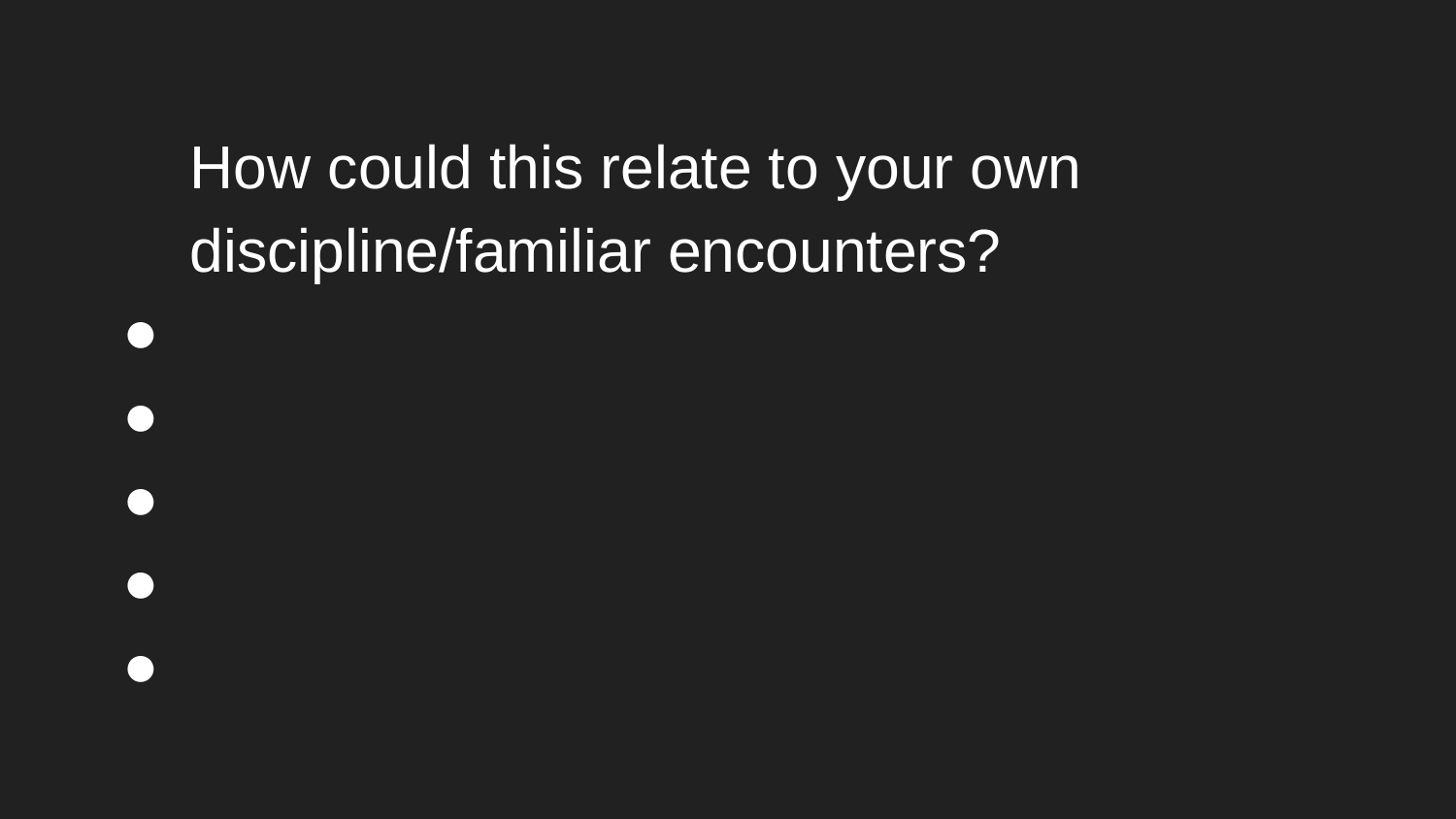

How could this relate to your own discipline/familiar encounters?